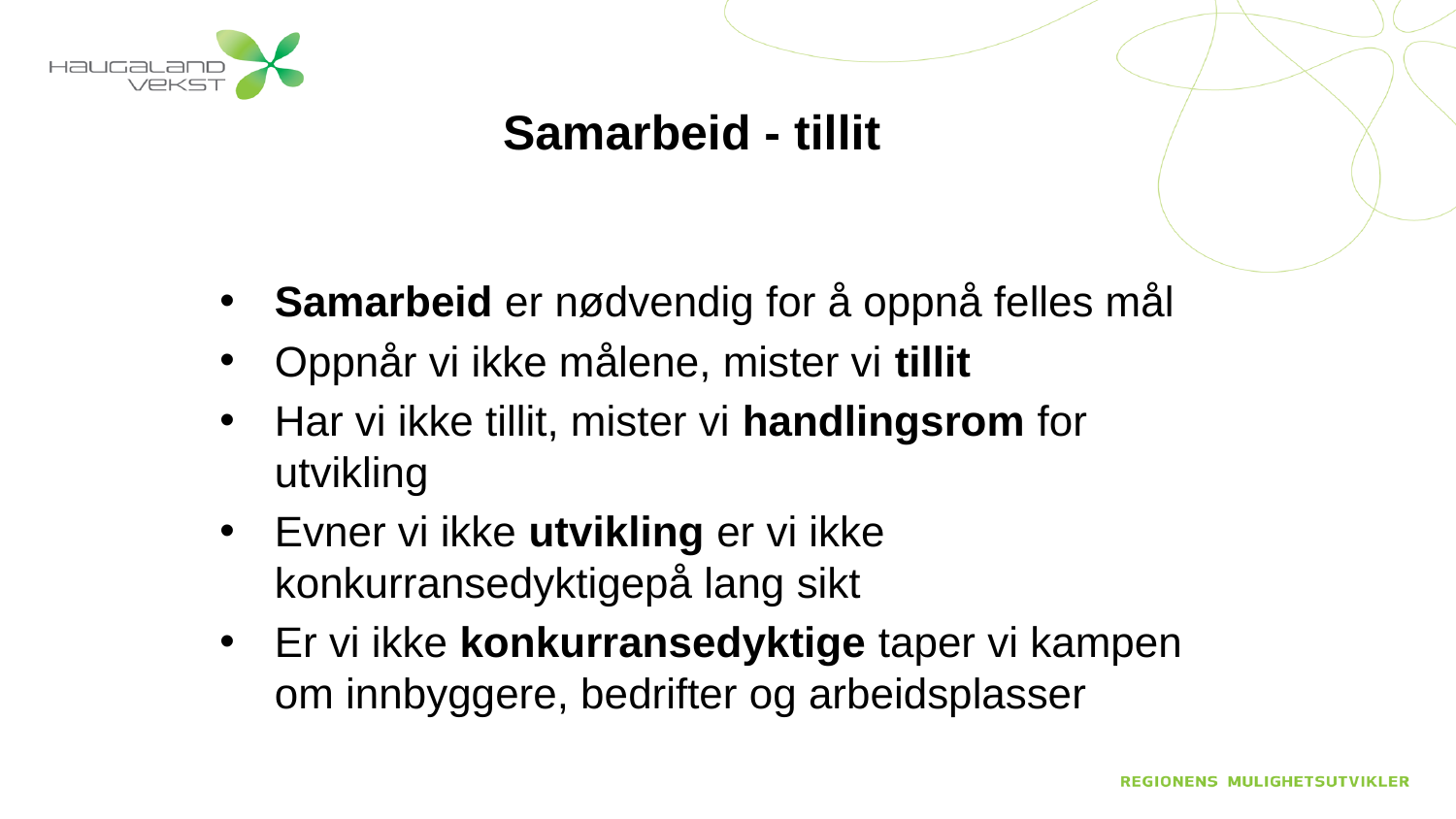

# Samarbeid - tillit

Samarbeid er nødvendig for å oppnå felles mål
Oppnår vi ikke målene, mister vi tillit
Har vi ikke tillit, mister vi handlingsrom for utvikling
Evner vi ikke utvikling er vi ikke konkurransedyktigepå lang sikt
Er vi ikke konkurransedyktige taper vi kampen om innbyggere, bedrifter og arbeidsplasser